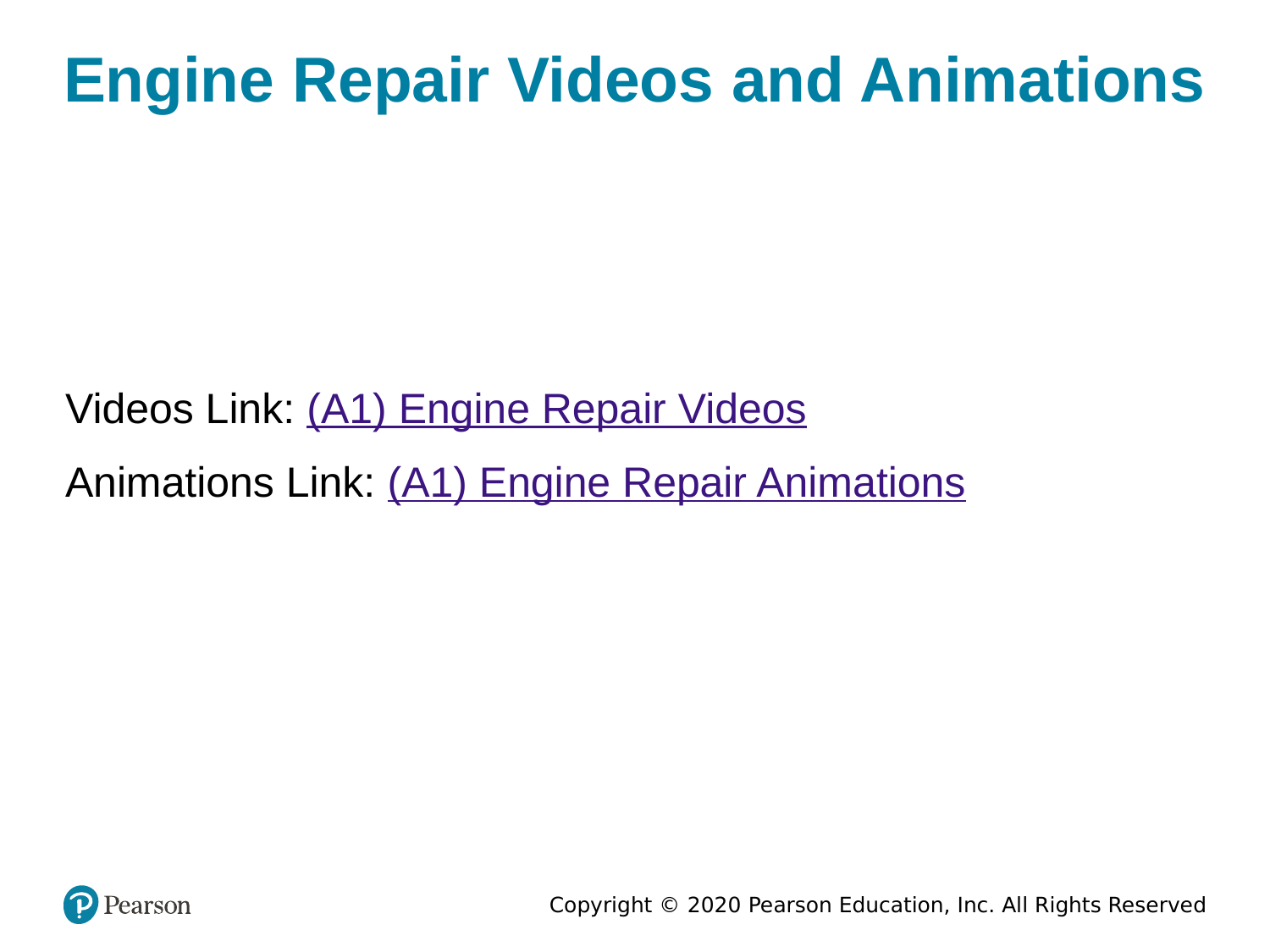

# Engine Repair Videos and Animations
Videos Link: (A1) Engine Repair Videos
Animations Link: (A1) Engine Repair Animations